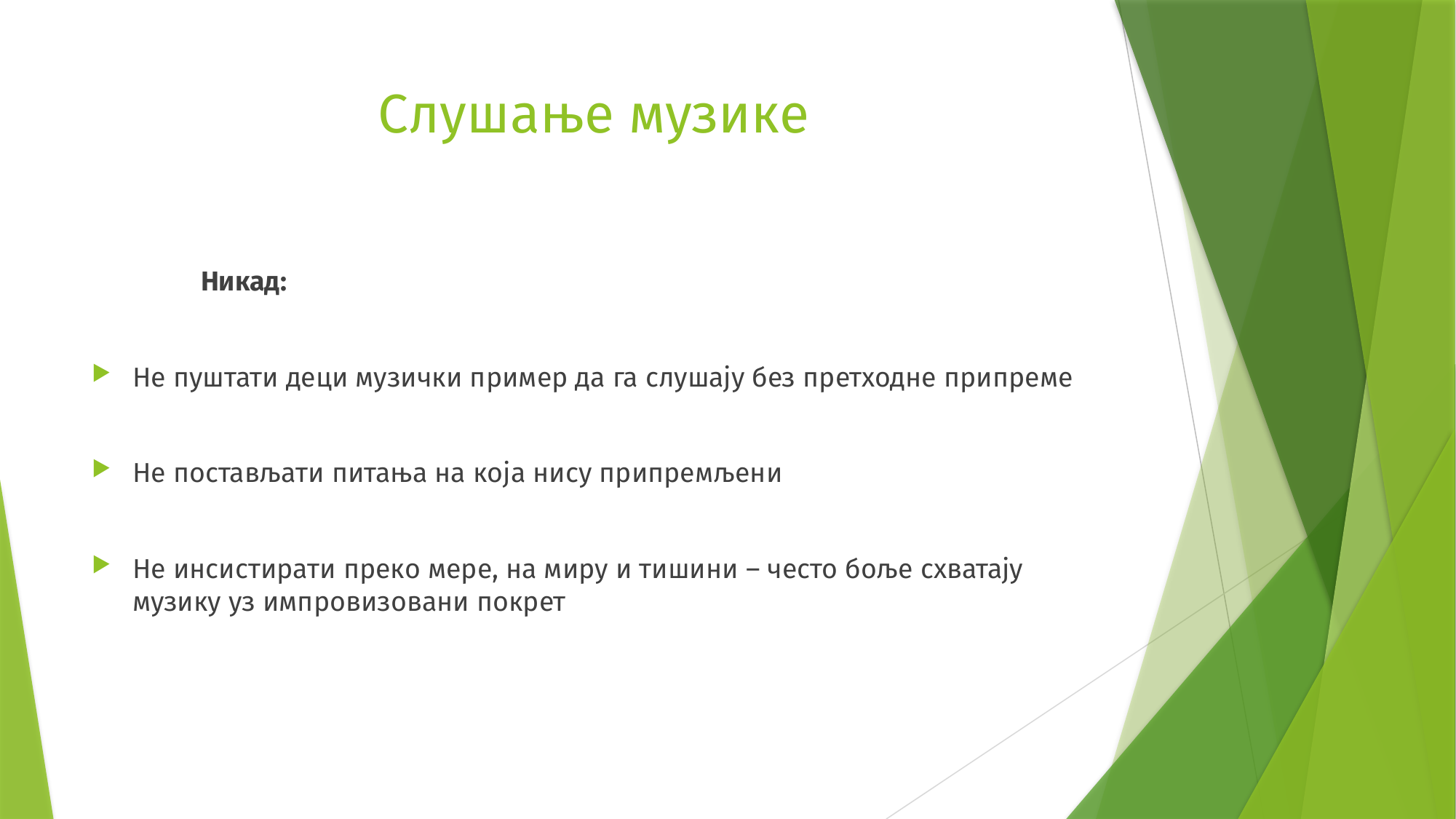

# Слушање музике
	Никад:

Не пуштати деци музички пример да га слушају без претходне припреме

Не постављати питања на која нису припремљени

Не инсистирати преко мере, на миру и тишини – често боље схватају музику уз импровизовани покрет